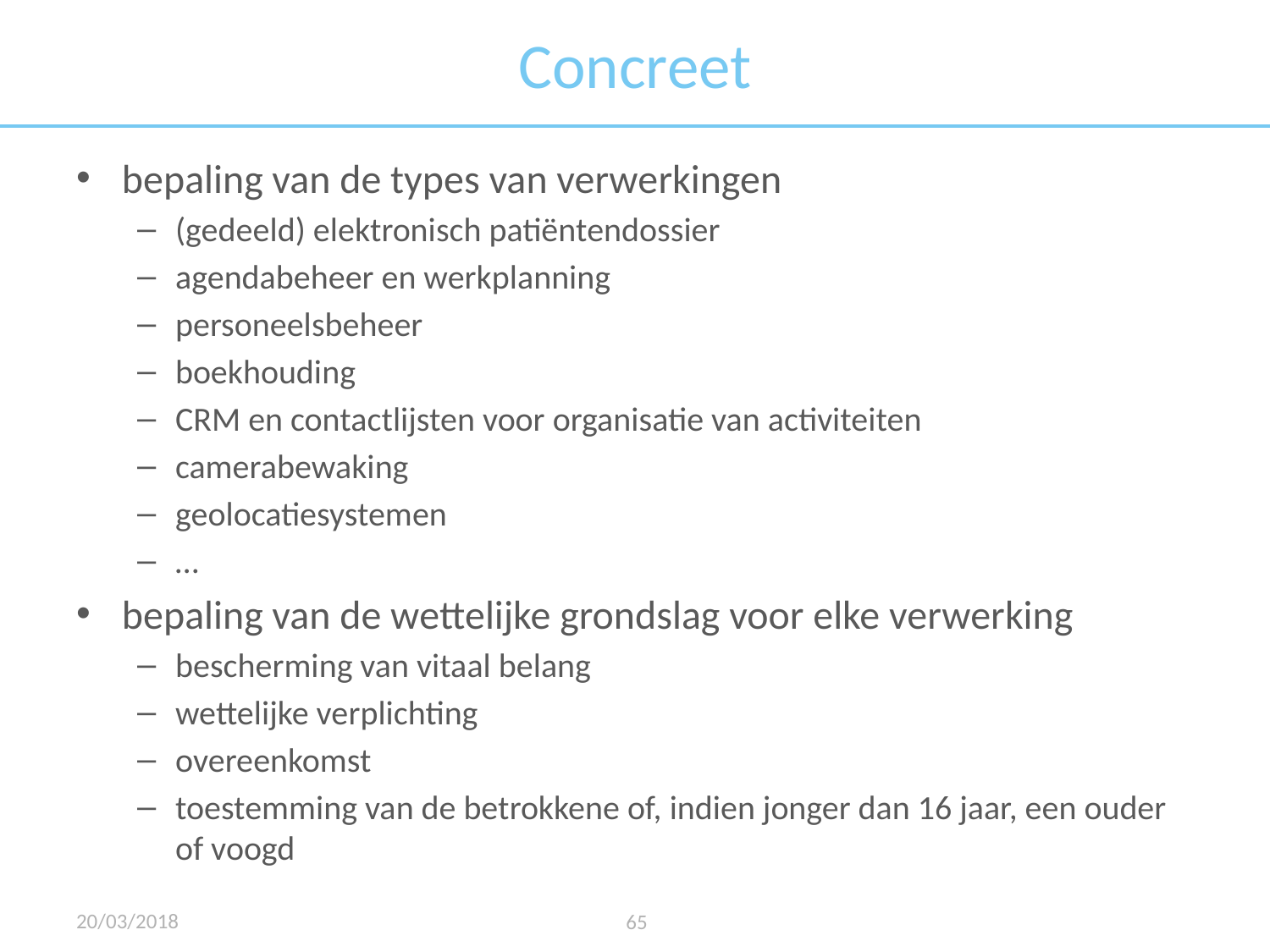

# Concreet
bepaling van de types van verwerkingen
(gedeeld) elektronisch patiëntendossier
agendabeheer en werkplanning
personeelsbeheer
boekhouding
CRM en contactlijsten voor organisatie van activiteiten
camerabewaking
geolocatiesystemen
…
bepaling van de wettelijke grondslag voor elke verwerking
bescherming van vitaal belang
wettelijke verplichting
overeenkomst
toestemming van de betrokkene of, indien jonger dan 16 jaar, een ouder of voogd

20/03/2018
65